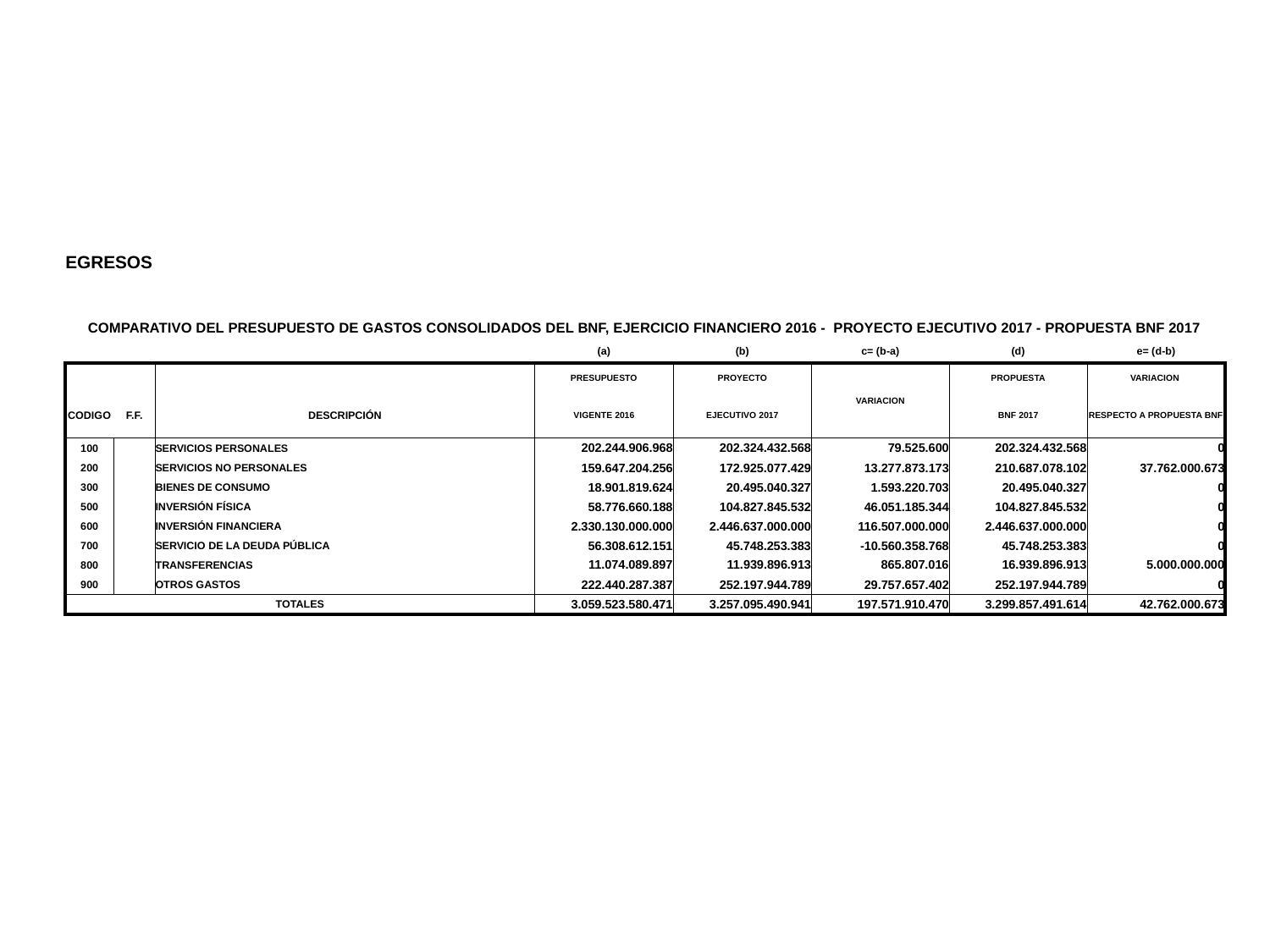

| EGRESOS |  |  |  |  |  |  |  |
| --- | --- | --- | --- | --- | --- | --- | --- |
|  |  |  |  |  |  |  |  |
| COMPARATIVO DEL PRESUPUESTO DE GASTOS CONSOLIDADOS DEL BNF, EJERCICIO FINANCIERO 2016 - PROYECTO EJECUTIVO 2017 - PROPUESTA BNF 2017 |  |  |  |  |  |  |  |
|  |  |  | (a) | (b) | c= (b-a) | (d) | e= (d-b) |
|  |  |  | PRESUPUESTO | PROYECTO | VARIACION | PROPUESTA | VARIACION |
| CODIGO | F.F. | DESCRIPCIÓN | VIGENTE 2016 | EJECUTIVO 2017 |  | BNF 2017 | RESPECTO A PROPUESTA BNF |
| 100 |  | SERVICIOS PERSONALES | 202.244.906.968 | 202.324.432.568 | 79.525.600 | 202.324.432.568 | 0 |
| 200 |  | SERVICIOS NO PERSONALES | 159.647.204.256 | 172.925.077.429 | 13.277.873.173 | 210.687.078.102 | 37.762.000.673 |
| 300 |  | BIENES DE CONSUMO | 18.901.819.624 | 20.495.040.327 | 1.593.220.703 | 20.495.040.327 | 0 |
| 500 |  | INVERSIÓN FÍSICA | 58.776.660.188 | 104.827.845.532 | 46.051.185.344 | 104.827.845.532 | 0 |
| 600 |  | INVERSIÓN FINANCIERA | 2.330.130.000.000 | 2.446.637.000.000 | 116.507.000.000 | 2.446.637.000.000 | 0 |
| 700 |  | SERVICIO DE LA DEUDA PÚBLICA | 56.308.612.151 | 45.748.253.383 | -10.560.358.768 | 45.748.253.383 | 0 |
| 800 |  | TRANSFERENCIAS | 11.074.089.897 | 11.939.896.913 | 865.807.016 | 16.939.896.913 | 5.000.000.000 |
| 900 |  | OTROS GASTOS | 222.440.287.387 | 252.197.944.789 | 29.757.657.402 | 252.197.944.789 | 0 |
| TOTALES |  |  | 3.059.523.580.471 | 3.257.095.490.941 | 197.571.910.470 | 3.299.857.491.614 | 42.762.000.673 |
|  |  |  |  |  |  |  |  |